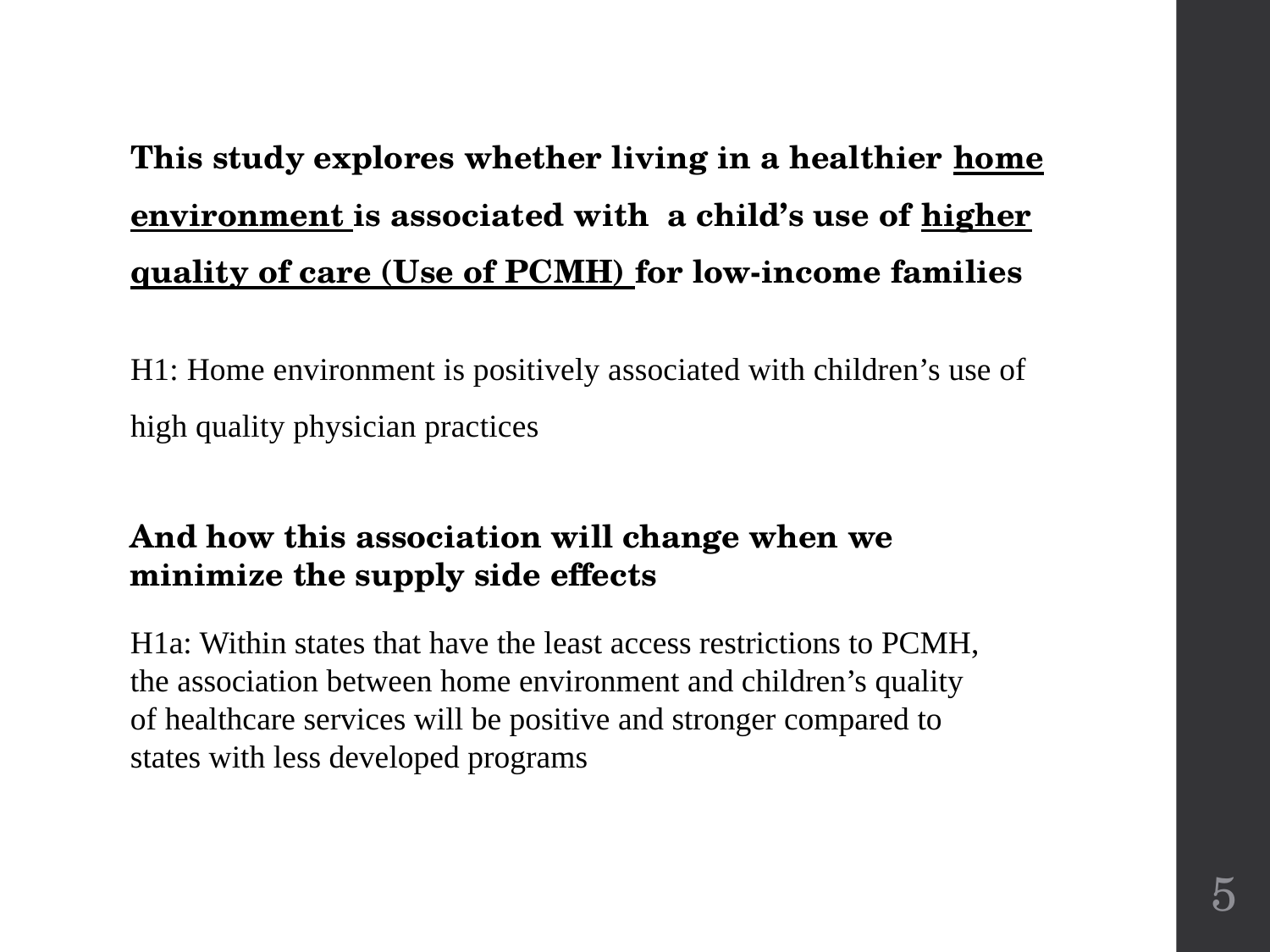

This study explores whether living in a healthier home environment is associated with  a child’s use of higher quality of care (Use of PCMH) for low-income families
H1: Home environment is positively associated with children’s use of high quality physician practices

And how this association will change when we minimize the supply side effects

H1a: Within states that have the least access restrictions to PCMH, the association between home environment and children’s quality of healthcare services will be positive and stronger compared to states with less developed programs
5